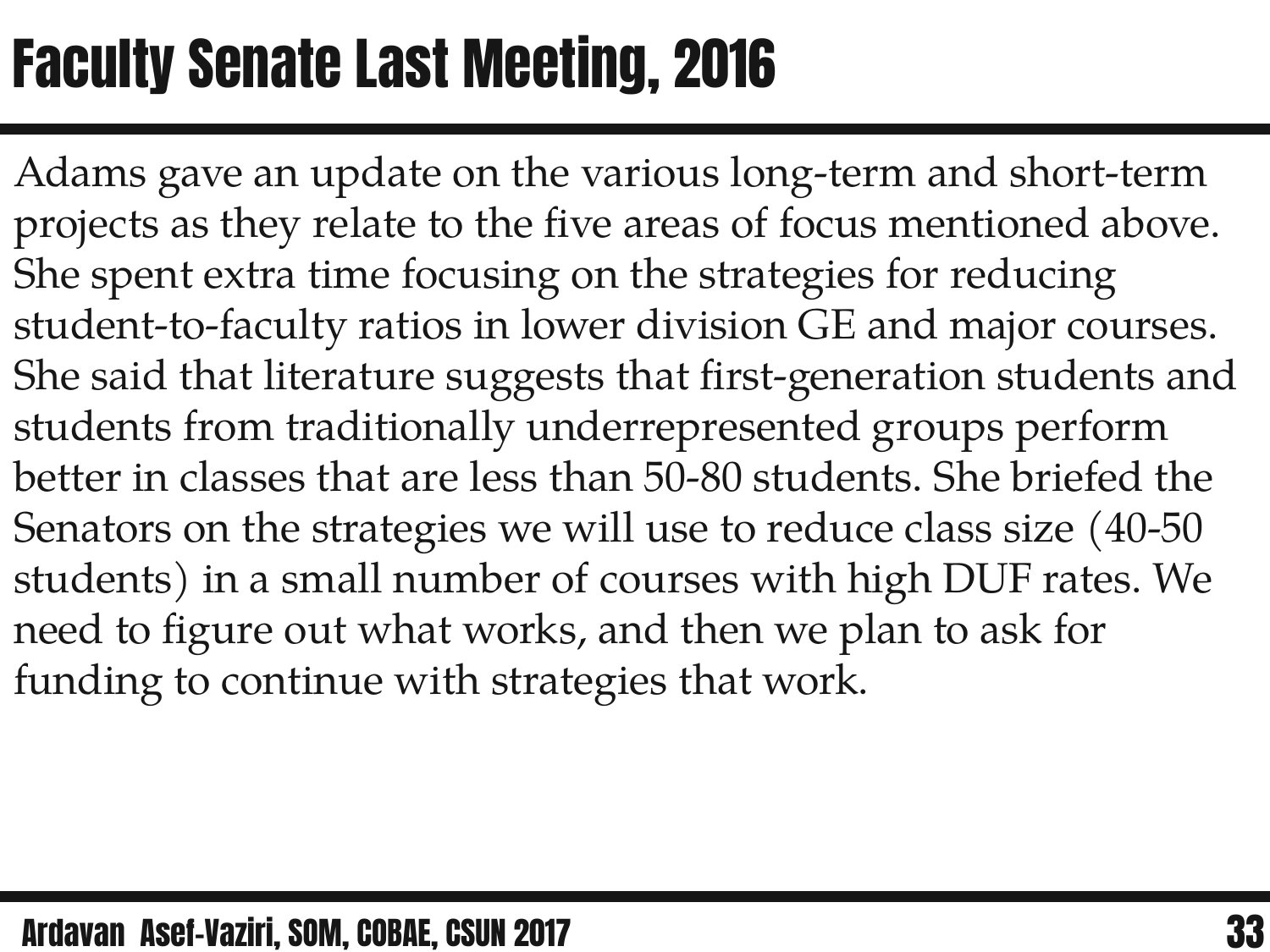

# Faculty Senate Last Meeting, 2016
Adams gave an update on the various long-term and short-term projects as they relate to the five areas of focus mentioned above. She spent extra time focusing on the strategies for reducing student-to-faculty ratios in lower division GE and major courses. She said that literature suggests that first-generation students and students from traditionally underrepresented groups perform better in classes that are less than 50-80 students. She briefed the Senators on the strategies we will use to reduce class size (40-50 students) in a small number of courses with high DUF rates. We need to figure out what works, and then we plan to ask for funding to continue with strategies that work.